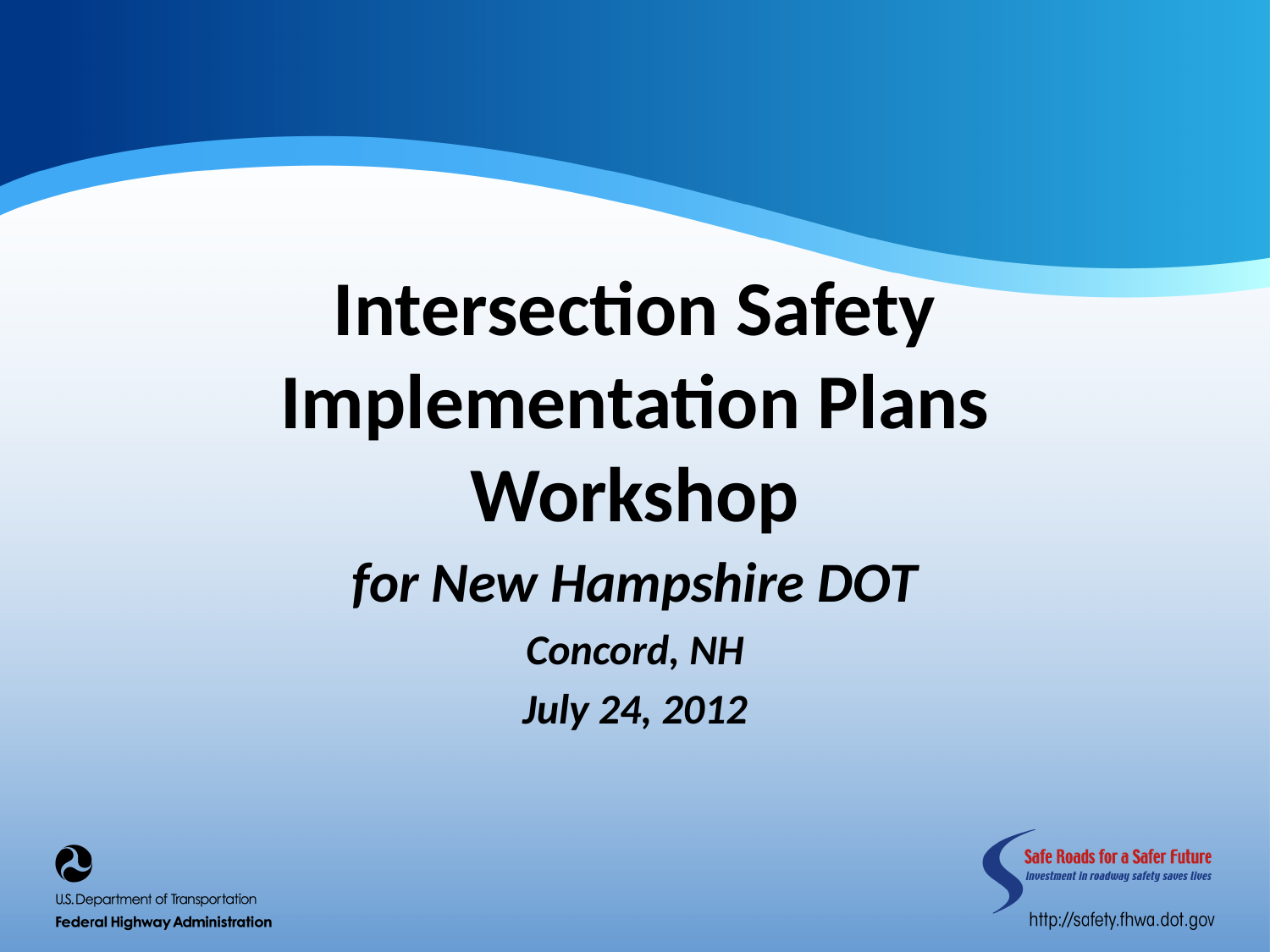

# Intersection Safety Implementation Plans Workshop
for New Hampshire DOT
Concord, NH
July 24, 2012